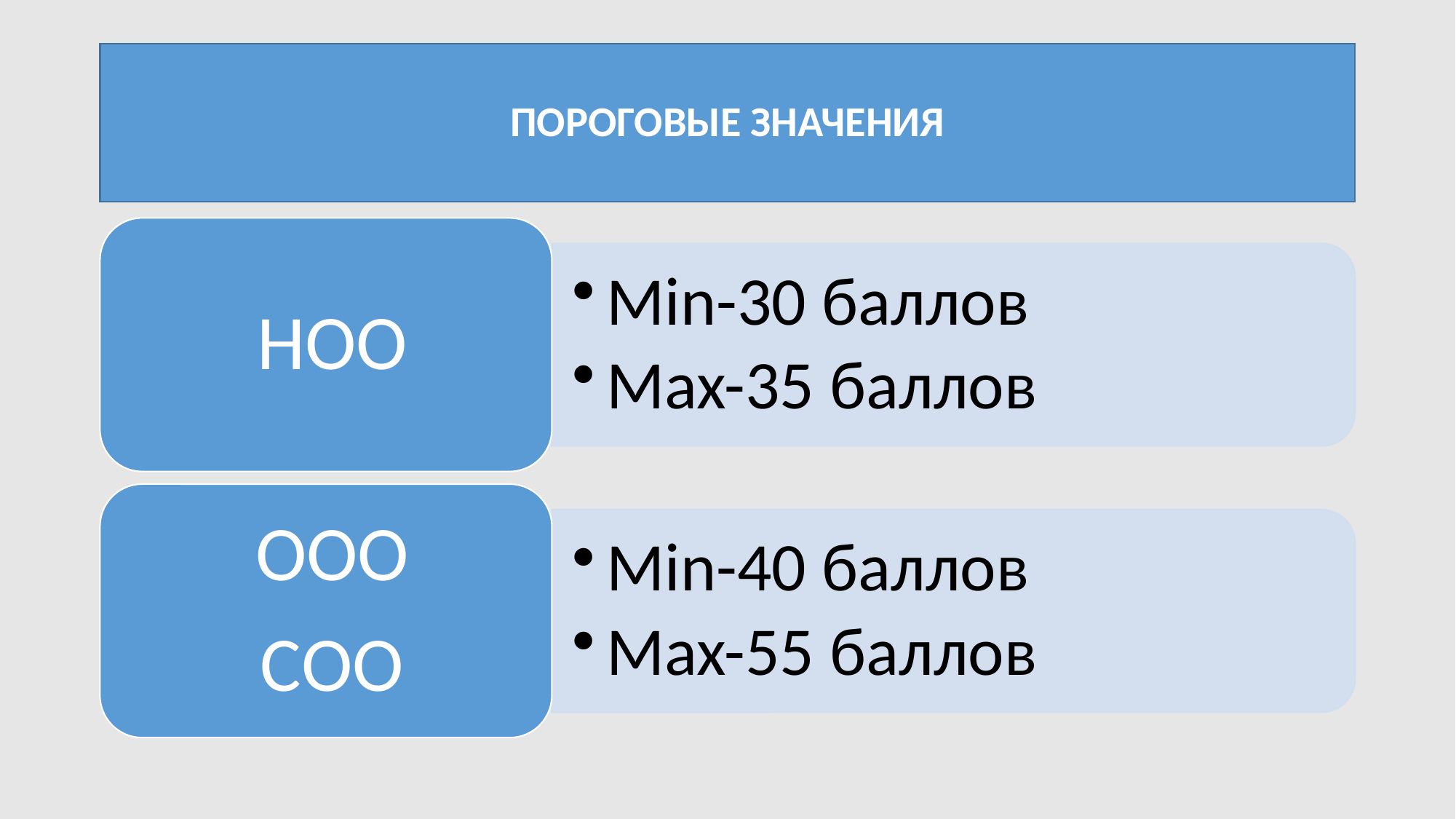

# ПОРОГОВЫЕ ЗНАЧЕНИЯ
Min-30 баллов
Max-35 баллов
НОО
Min-40 баллов
Max-55 баллов
ООО
СОО